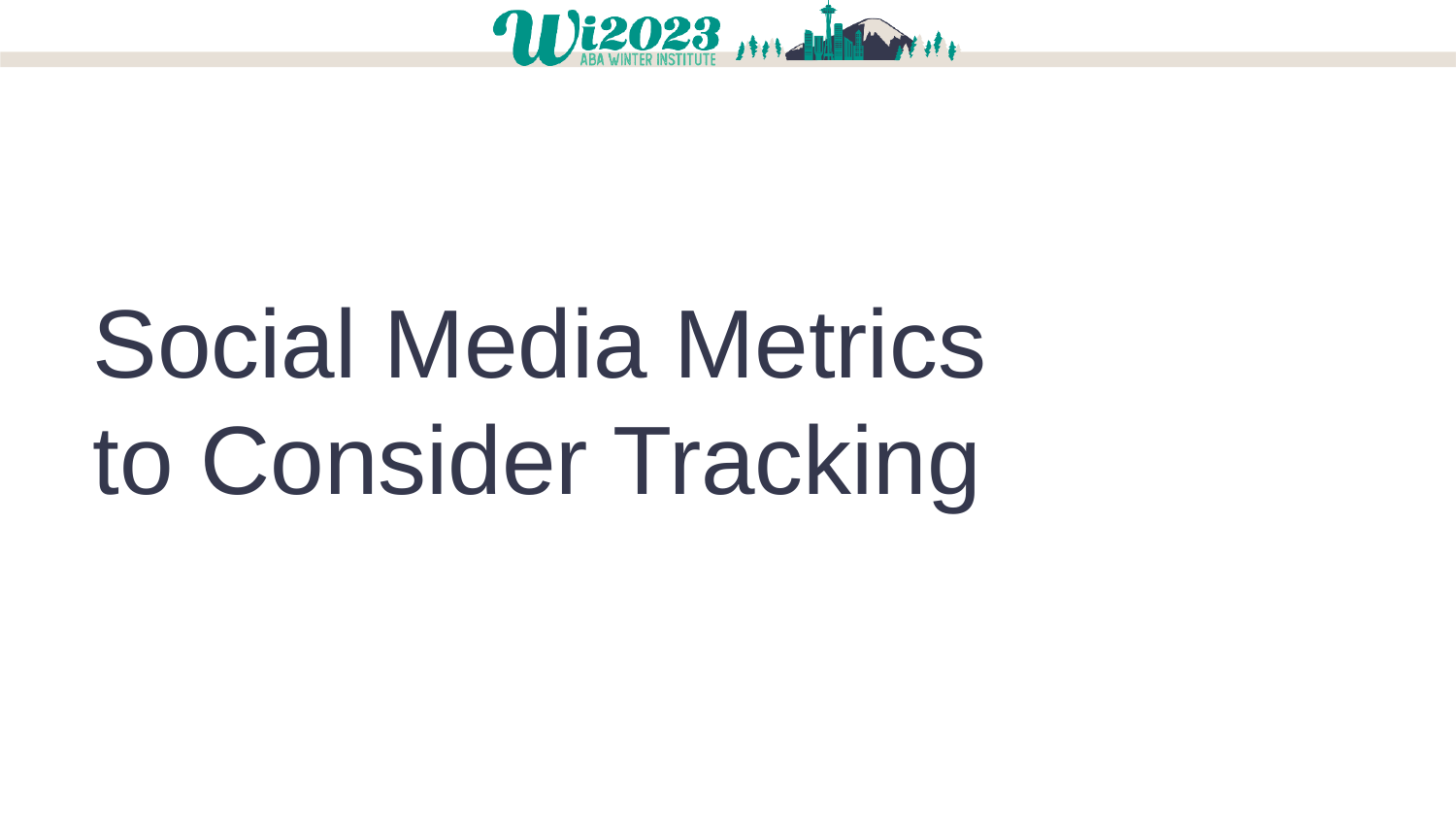

# Social Media Metrics to Consider Tracking